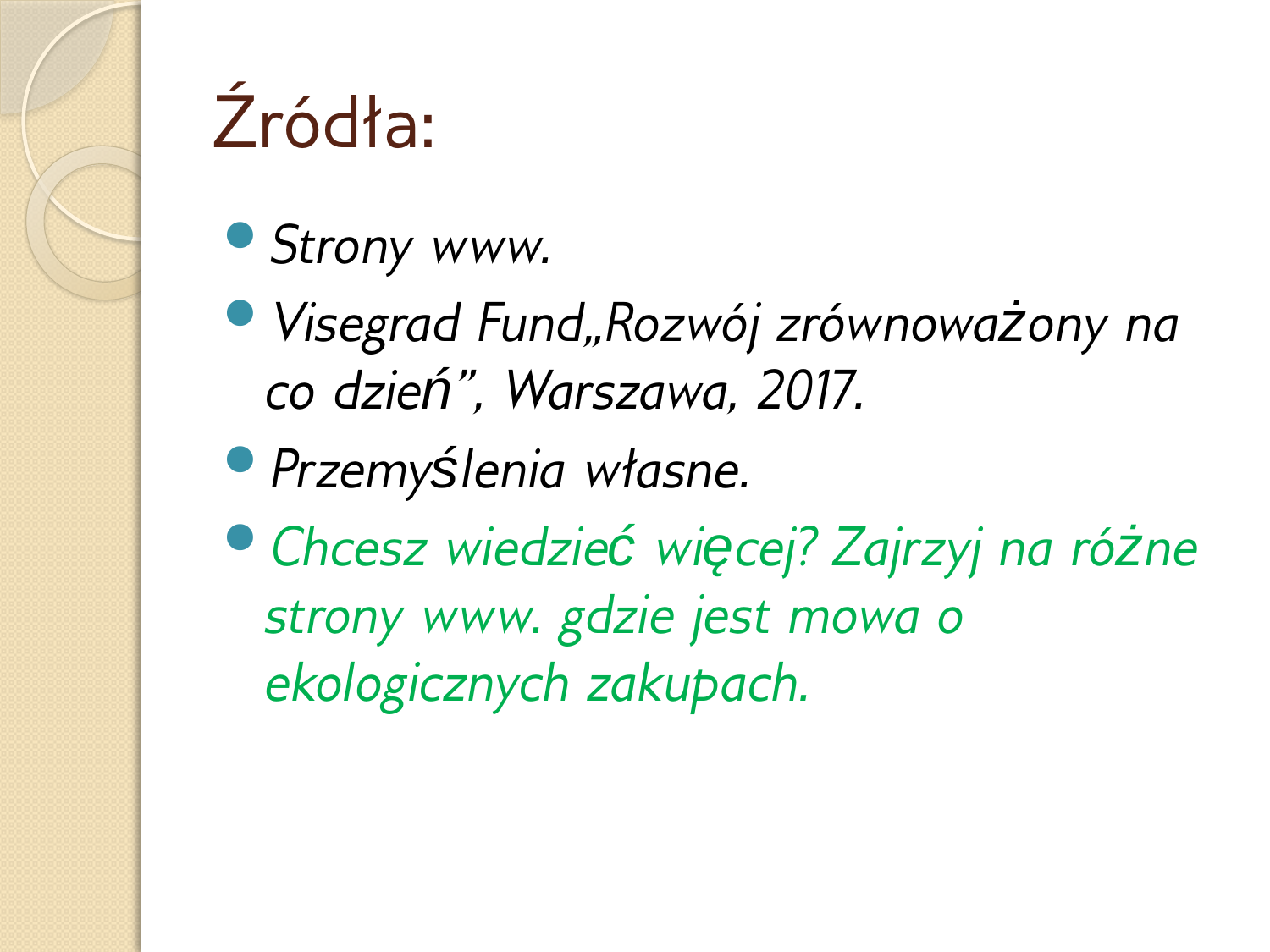

# Źródła:
Strony www.
Visegrad Fund„Rozwój zrównoważony na co dzień”, Warszawa, 2017.
Przemyślenia własne.
Chcesz wiedzieć więcej? Zajrzyj na różne strony www. gdzie jest mowa o ekologicznych zakupach.